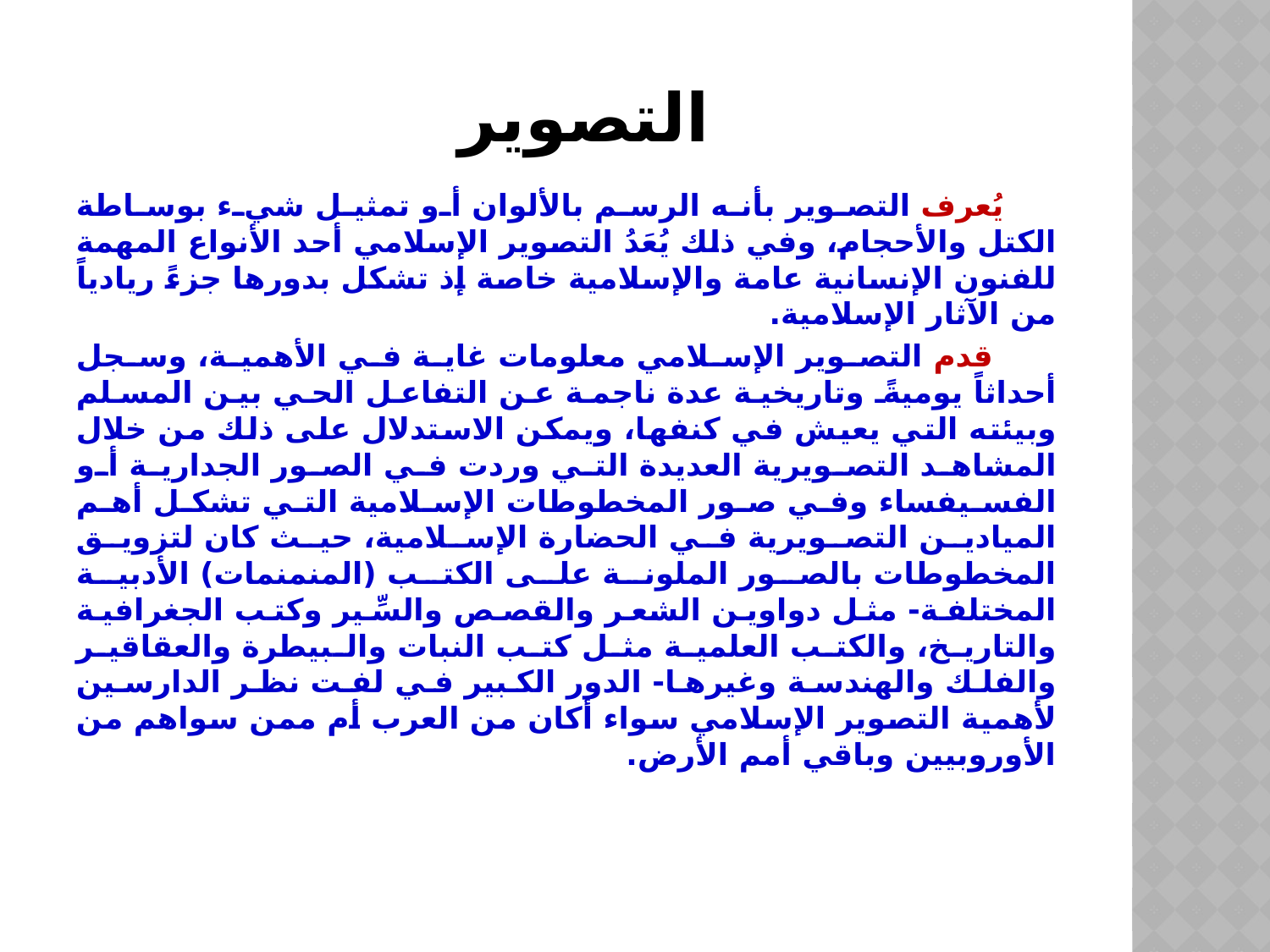

# التصوير
     يُعرف التصوير بأنه الرسم بالألوان أو تمثيل شيء بوساطة الكتل والأحجام، وفي ذلك يُعَدُ التصوير الإسلامي أحد الأنواع المهمة للفنون الإنسانية عامة والإسلامية خاصة إذ تشكل بدورها جزءً ريادياً من الآثار الإسلامية.
      قدم التصوير الإسلامي معلومات غاية في الأهمية، وسجل أحداثاً يوميةً وتاريخية عدة ناجمة عن التفاعل الحي بين المسلم وبيئته التي يعيش في كنفها، ويمكن الاستدلال على ذلك من خلال المشاهد التصويرية العديدة التي وردت في الصور الجدارية أو الفسيفساء وفي صور المخطوطات الإسلامية التي تشكل أهم الميادين التصويرية في الحضارة الإسلامية، حيث كان لتزويق المخطوطات بالصور الملونة على الكتب (المنمنمات) الأدبية المختلفة- مثل دواوين الشعر والقصص والسِّير وكتب الجغرافية والتاريخ، والكتب العلمية مثل كتب النبات والبيطرة والعقاقير والفلك والهندسة وغيرها- الدور الكبير في لفت نظر الدارسين لأهمية التصوير الإسلامي سواء أكان من العرب أم ممن سواهم من الأوروبيين وباقي أمم الأرض.